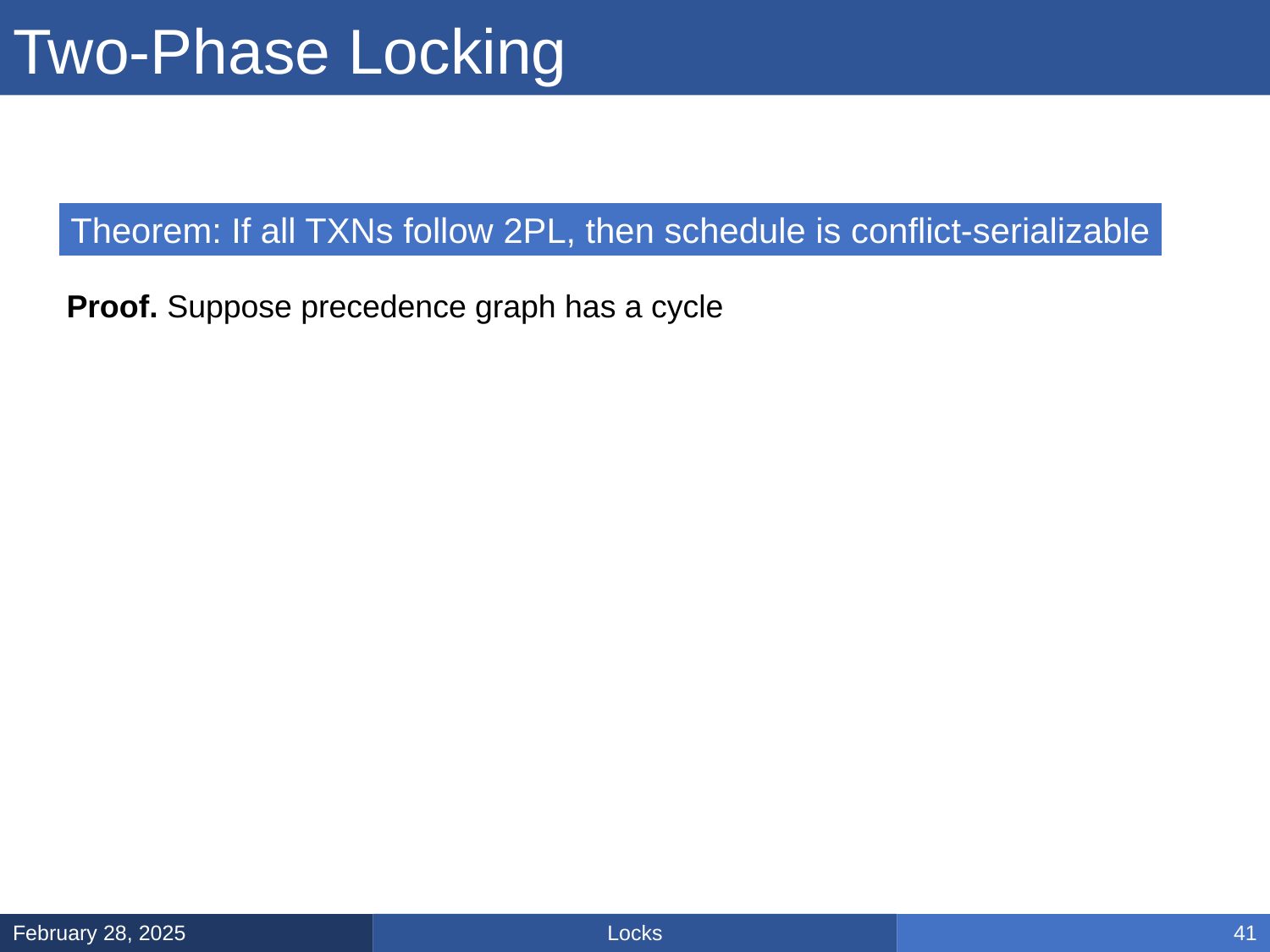

# Two-Phase Locking
Theorem: If all TXNs follow 2PL, then schedule is conflict-serializable
Proof. Suppose precedence graph has a cycle
Locks
February 28, 2025
41